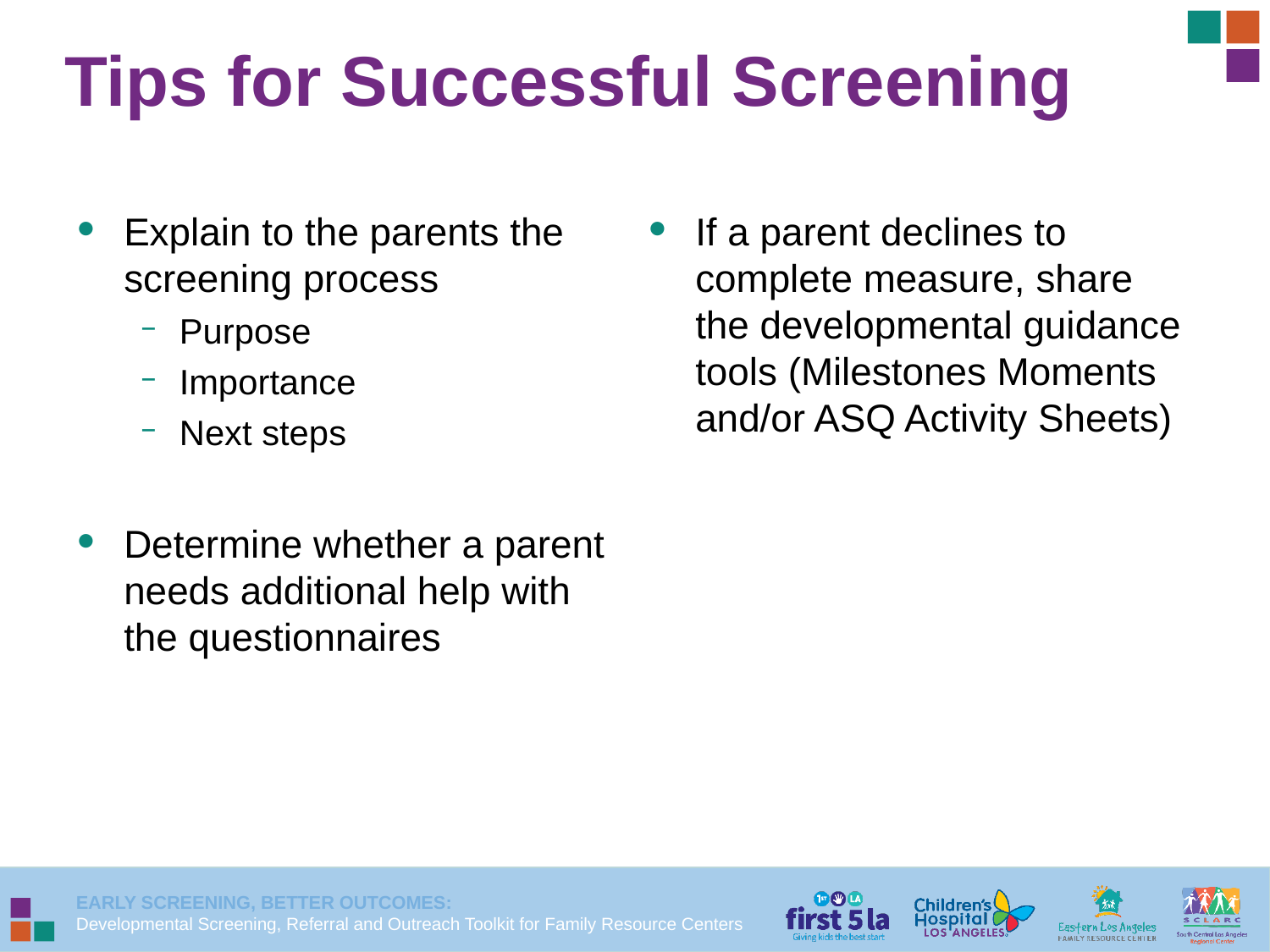

# Tips for Successful Screening
If a parent declines to complete measure, share the developmental guidance tools (Milestones Moments and/or ASQ Activity Sheets)

Explain to the parents the screening process
Purpose
Importance
Next steps

Determine whether a parent needs additional help with the questionnaires